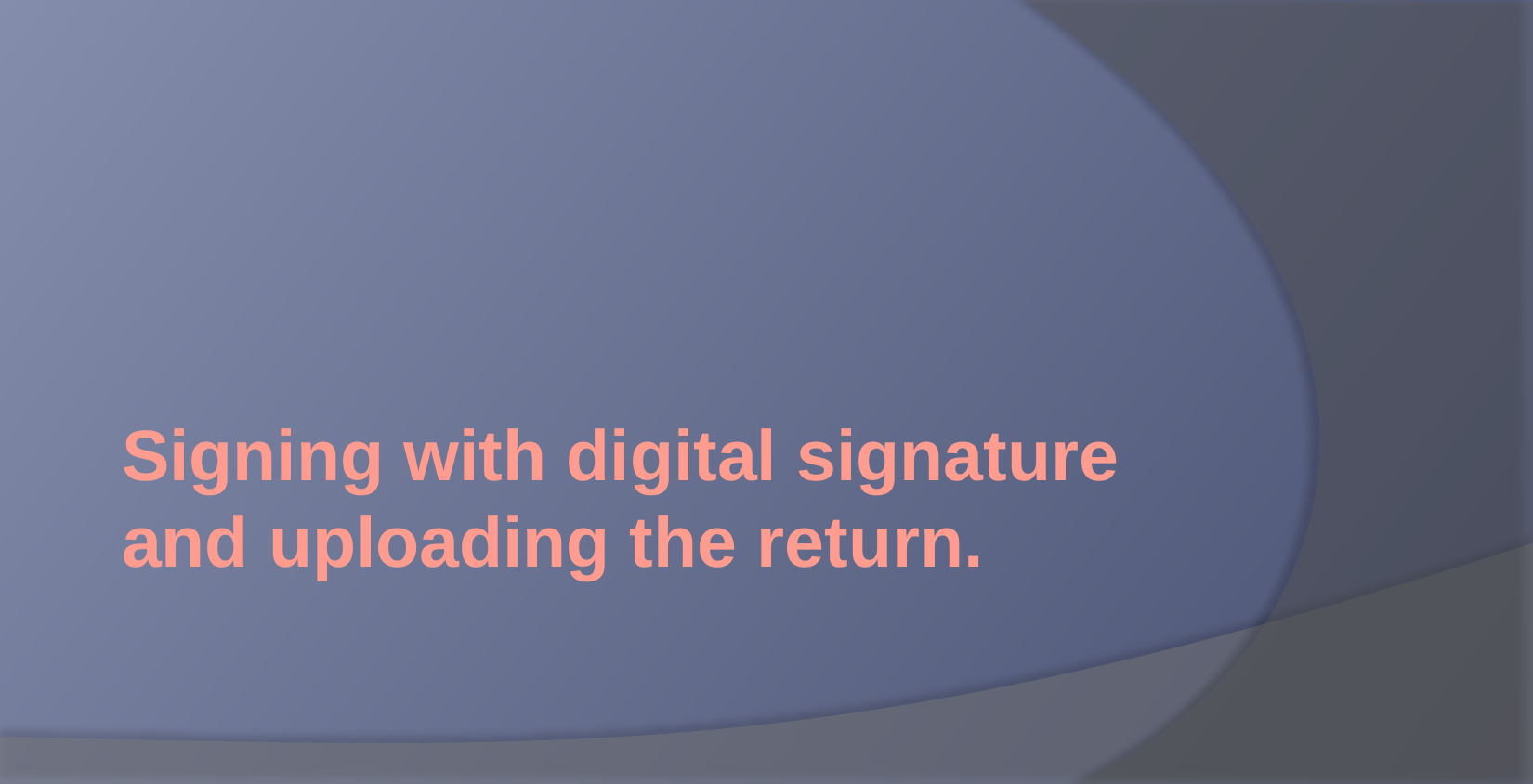

# Signing with digital signature and uploading the return.